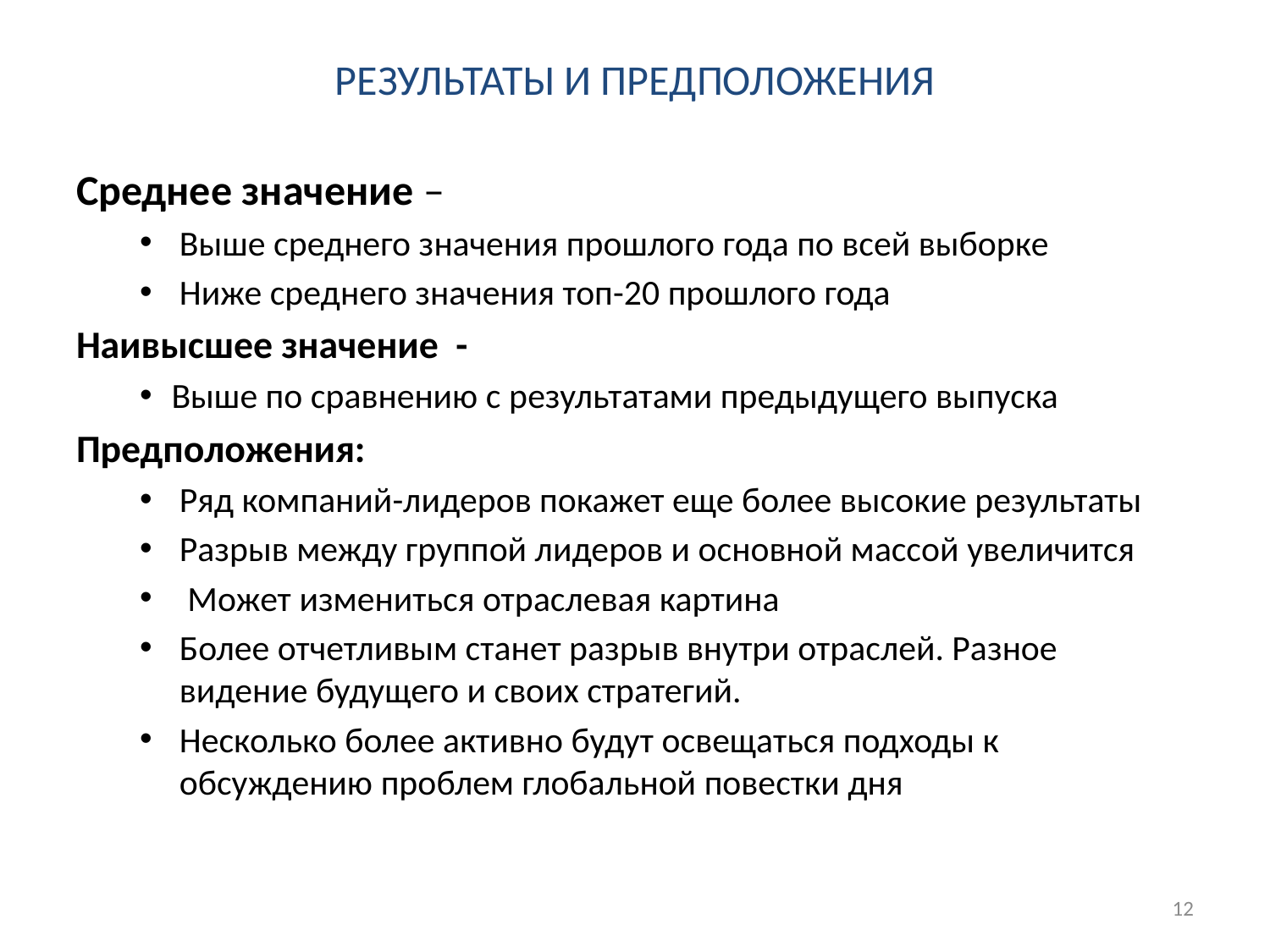

# Результаты и предположения
Среднее значение –
Выше среднего значения прошлого года по всей выборке
Ниже среднего значения топ-20 прошлого года
Наивысшее значение  -
Выше по сравнению с результатами предыдущего выпуска
Предположения:
Ряд компаний-лидеров покажет еще более высокие результаты
Разрыв между группой лидеров и основной массой увеличится
 Может измениться отраслевая картина
Более отчетливым станет разрыв внутри отраслей. Разное видение будущего и своих стратегий.
Несколько более активно будут освещаться подходы к обсуждению проблем глобальной повестки дня

12